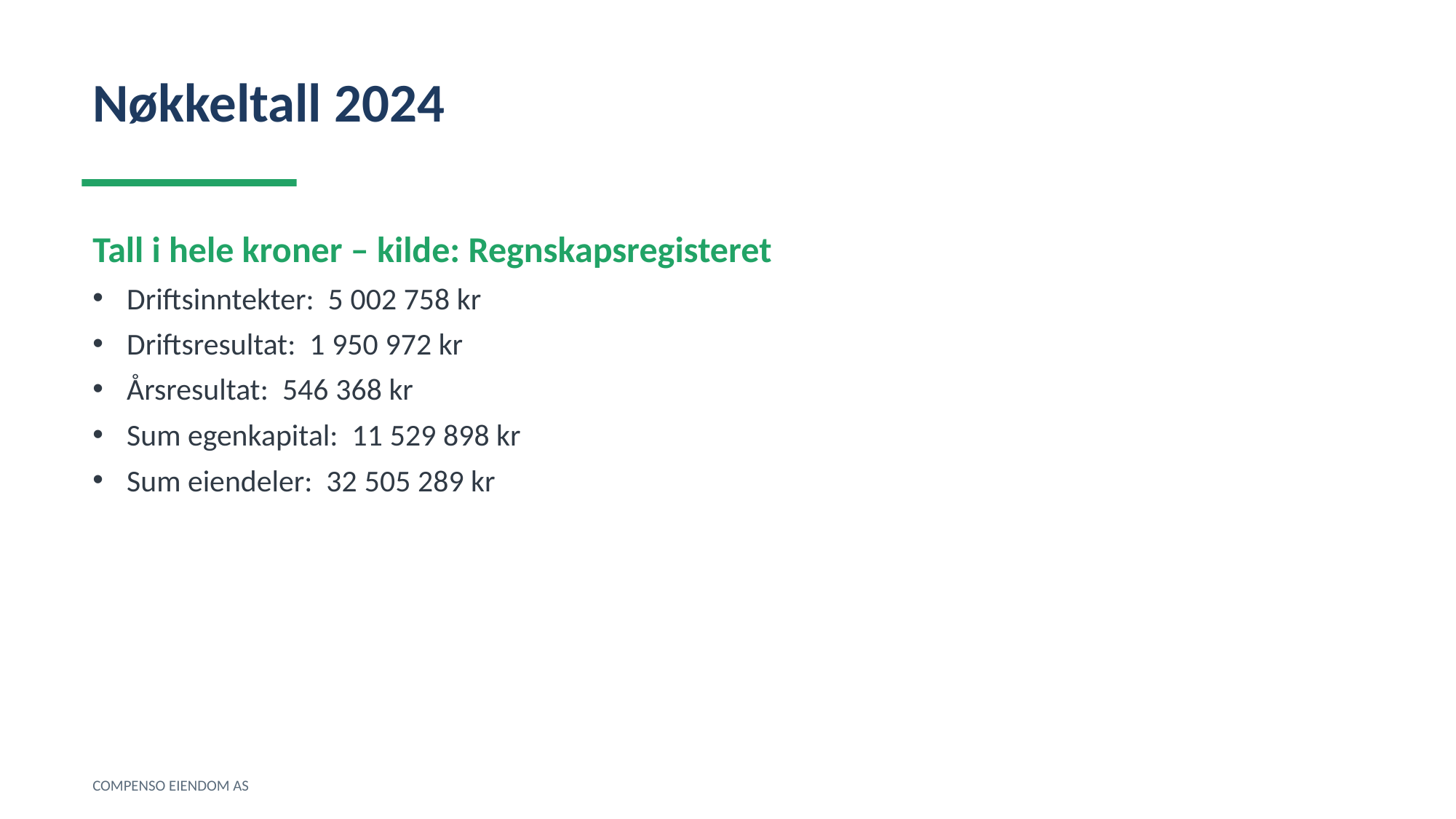

Nøkkeltall 2024

Tall i hele kroner – kilde: Regnskapsregisteret
Driftsinntekter:  5 002 758 kr
Driftsresultat:  1 950 972 kr
Årsresultat:  546 368 kr
Sum egenkapital:  11 529 898 kr
Sum eiendeler:  32 505 289 kr
COMPENSO EIENDOM AS